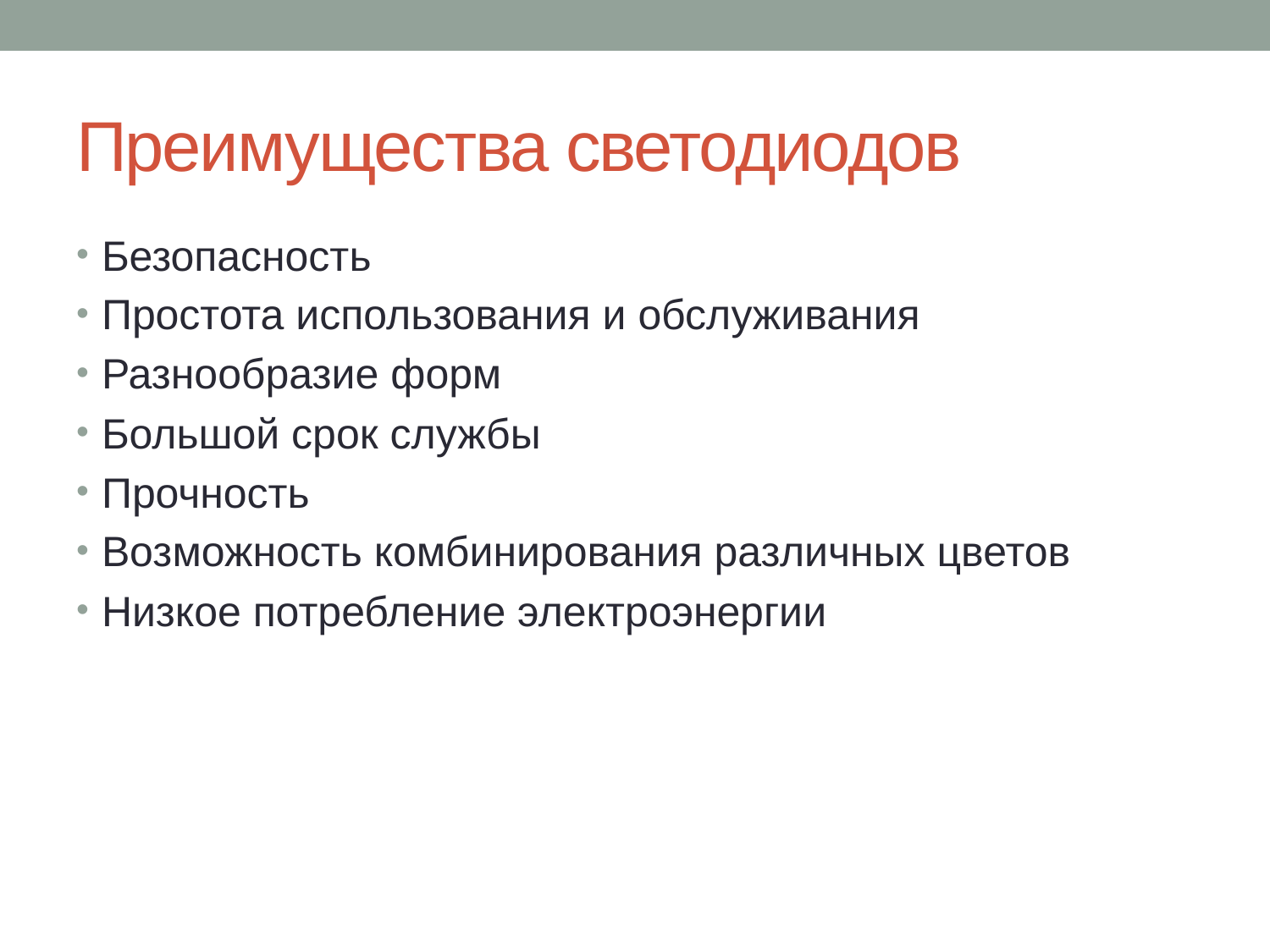

# Преимущества светодиодов
Безопасность
Простота использования и обслуживания
Разнообразие форм
Большой срок службы
Прочность
Возможность комбинирования различных цветов
Низкое потребление электроэнергии